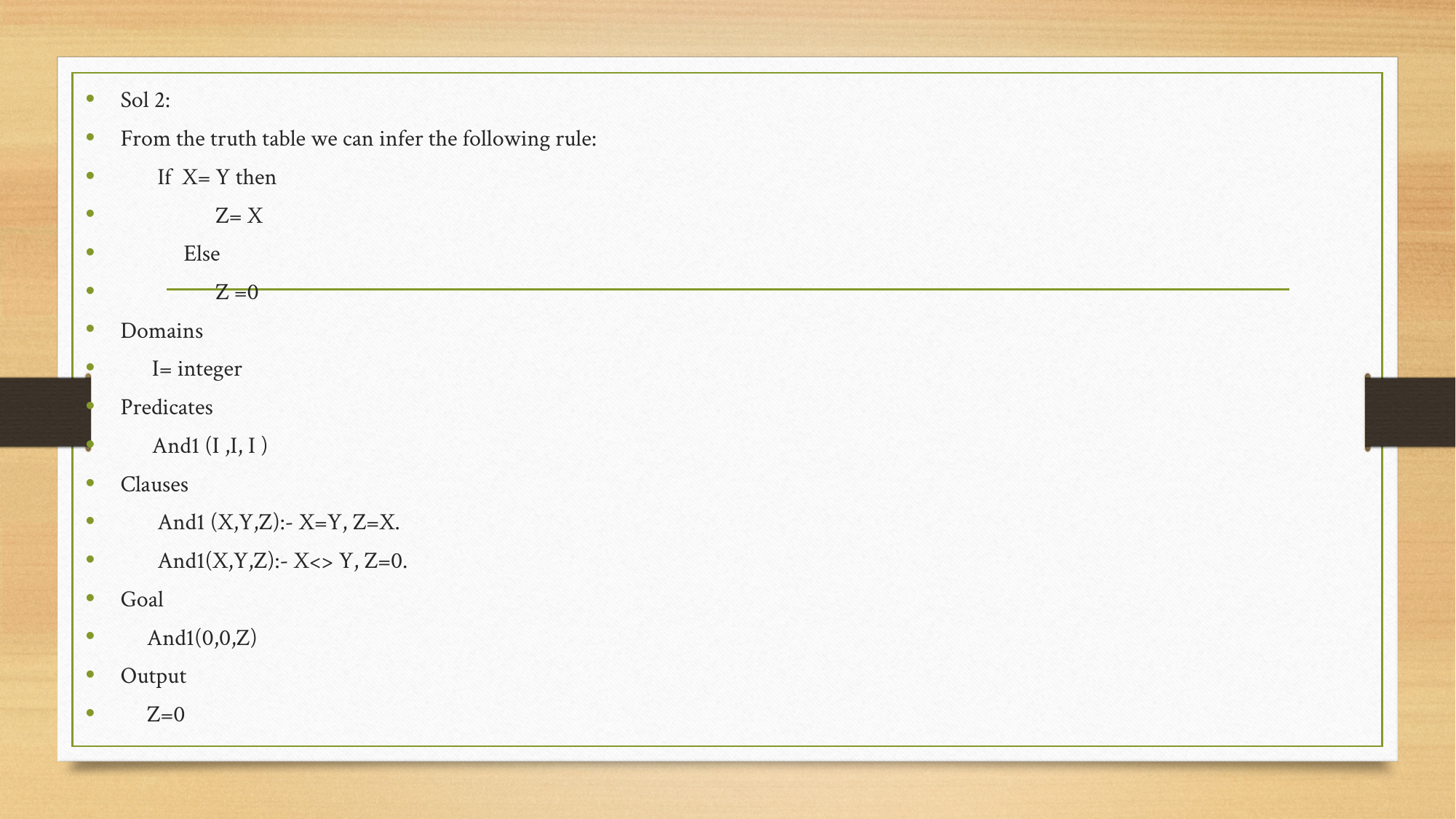

#
Sol 2:
From the truth table we can infer the following rule:
       If  X= Y then
                  Z= X
            Else
                  Z =0
Domains
      I= integer
Predicates
      And1 (I ,I, I )
Clauses
       And1 (X,Y,Z):- X=Y, Z=X.
       And1(X,Y,Z):- X<> Y, Z=0.
Goal
     And1(0,0,Z)
Output
     Z=0